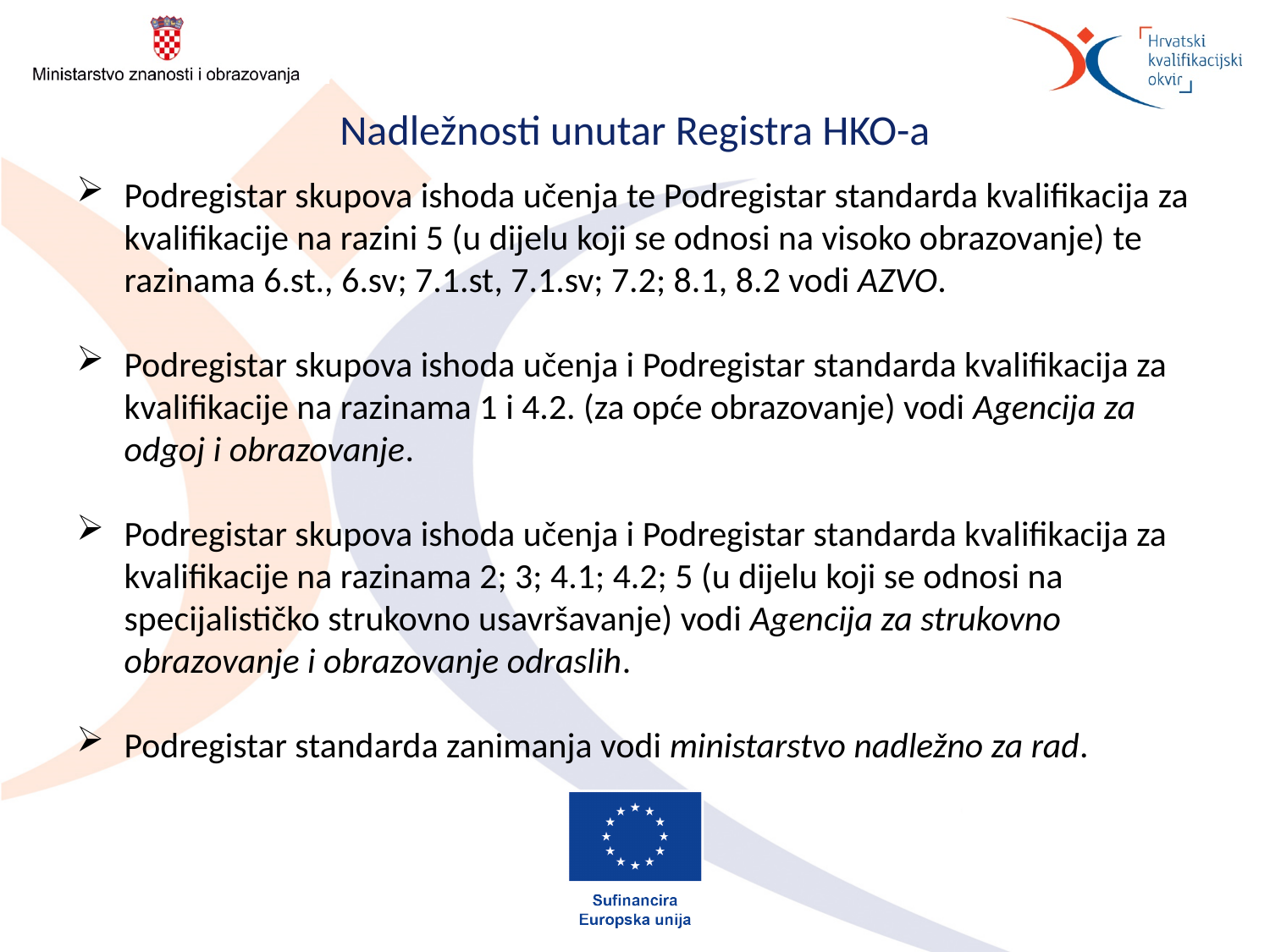

Nadležnosti unutar Registra HKO-a
Podregistar skupova ishoda učenja te Podregistar standarda kvalifikacija za kvalifikacije na razini 5 (u dijelu koji se odnosi na visoko obrazovanje) te razinama 6.st., 6.sv; 7.1.st, 7.1.sv; 7.2; 8.1, 8.2 vodi AZVO.

Podregistar skupova ishoda učenja i Podregistar standarda kvalifikacija za kvalifikacije na razinama 1 i 4.2. (za opće obrazovanje) vodi Agencija za odgoj i obrazovanje.

Podregistar skupova ishoda učenja i Podregistar standarda kvalifikacija za kvalifikacije na razinama 2; 3; 4.1; 4.2; 5 (u dijelu koji se odnosi na specijalističko strukovno usavršavanje) vodi Agencija za strukovno obrazovanje i obrazovanje odraslih.

Podregistar standarda zanimanja vodi ministarstvo nadležno za rad.